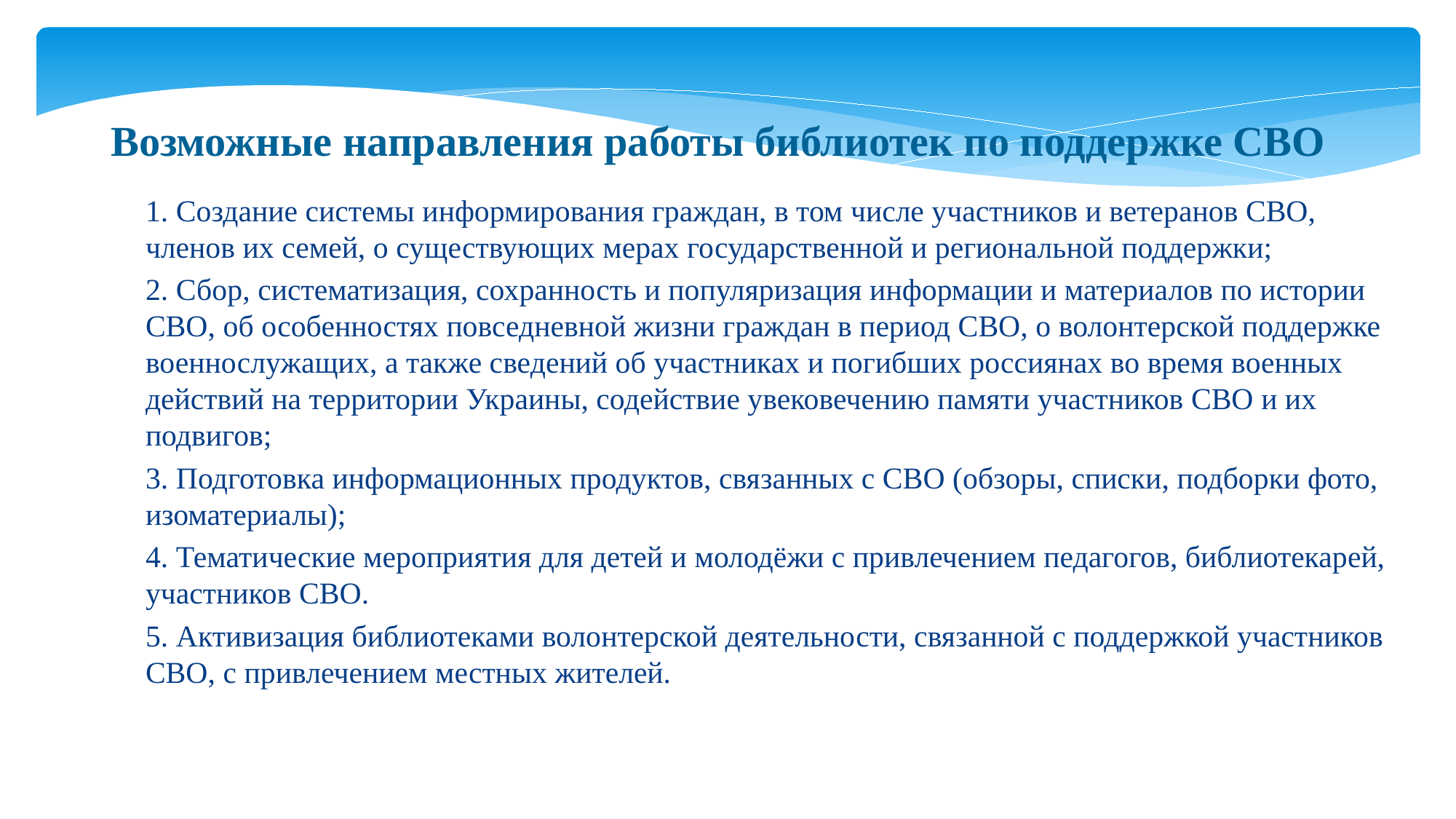

Возможные направления работы библиотек по поддержке СВО
1. Создание системы информирования граждан, в том числе участников и ветеранов СВО, членов их семей, о существующих мерах государственной и региональной поддержки;
2. Сбор, систематизация, сохранность и популяризация информации и материалов по истории СВО, об особенностях повседневной жизни граждан в период СВО, о волонтерской поддержке военнослужащих, а также сведений об участниках и погибших россиянах во время военных действий на территории Украины, содействие увековечению памяти участников СВО и их подвигов;
3. Подготовка информационных продуктов, связанных с СВО (обзоры, списки, подборки фото, изоматериалы);
4. Тематические мероприятия для детей и молодёжи с привлечением педагогов, библиотекарей, участников СВО.
5. Активизация библиотеками волонтерской деятельности, связанной с поддержкой участников СВО, с привлечением местных жителей.